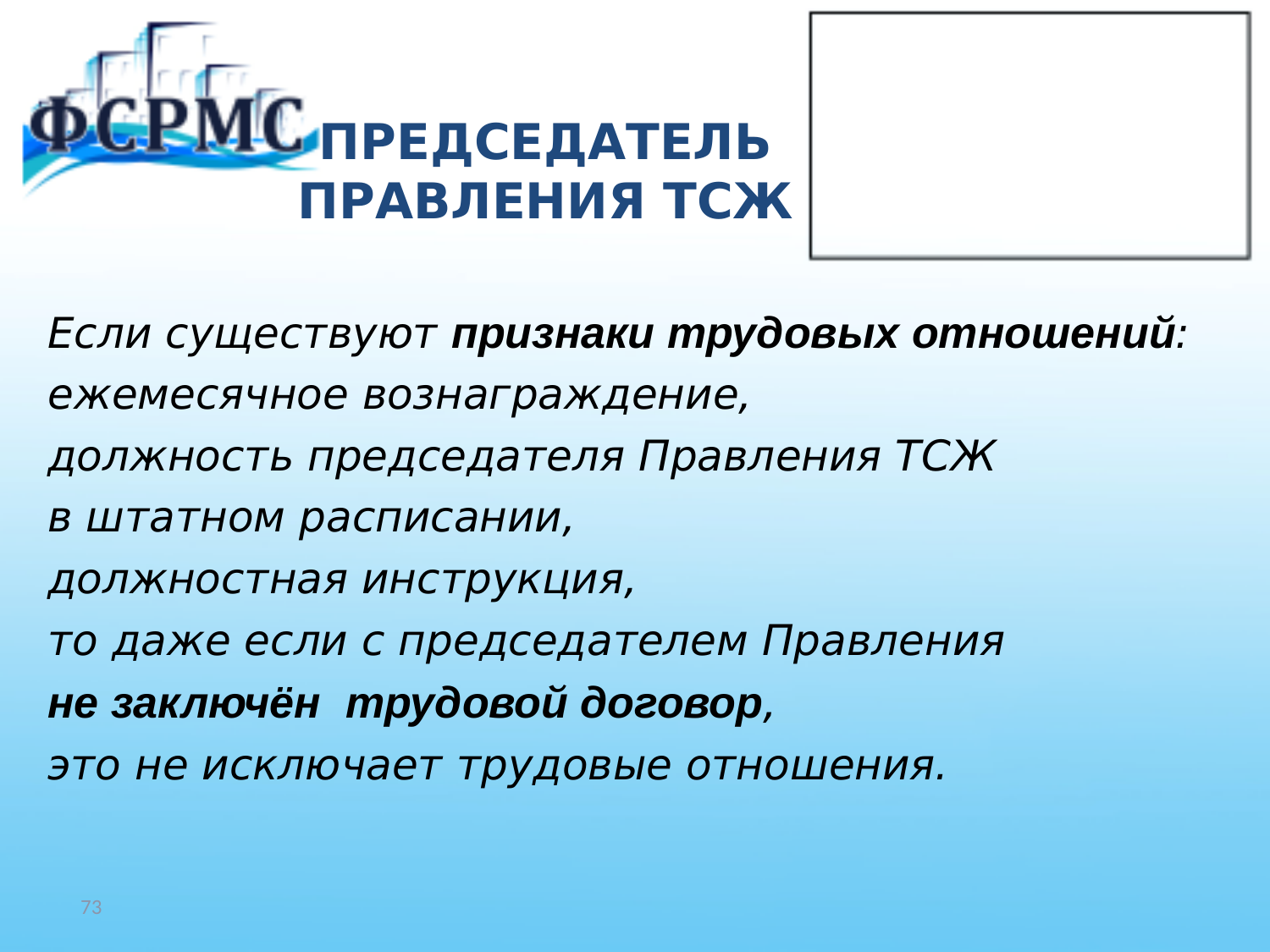

# ПРЕДСЕДАТЕЛЬ ПРАВЛЕНИЯ ТСЖ
Если существуют признаки трудовых отношений:
ежемесячное вознаграждение,
должность председателя Правления ТСЖ
в штатном расписании,
должностная инструкция,
то даже если с председателем Правления
не заключён  трудовой договор,
это не исключает трудовые отношения.

73